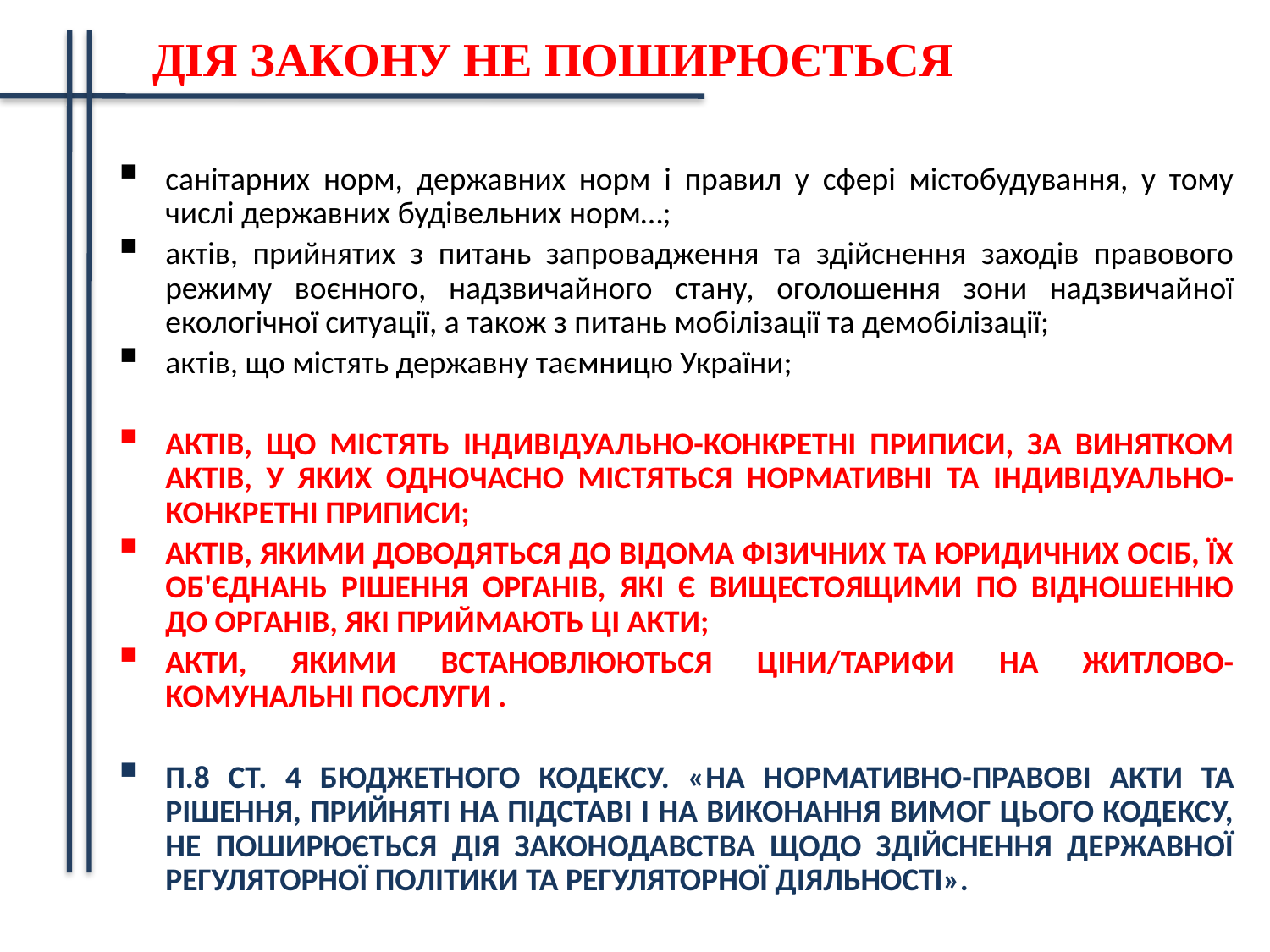

ДІЯ ЗАКОНУ НЕ ПОШИРЮЄТЬСЯ
санітарних норм, державних норм і правил у сфері містобудування, у тому числі державних будівельних норм…;
актів, прийнятих з питань запровадження та здійснення заходів правового режиму воєнного, надзвичайного стану, оголошення зони надзвичайної екологічної ситуації, а також з питань мобілізації та демобілізації;
актів, що містять державну таємницю України;

АКТІВ, ЩО МІСТЯТЬ ІНДИВІДУАЛЬНО-КОНКРЕТНІ ПРИПИСИ, ЗА ВИНЯТКОМ АКТІВ, У ЯКИХ ОДНОЧАСНО МІСТЯТЬСЯ НОРМАТИВНІ ТА ІНДИВІДУАЛЬНО-КОНКРЕТНІ ПРИПИСИ;
АКТІВ, ЯКИМИ ДОВОДЯТЬСЯ ДО ВІДОМА ФІЗИЧНИХ ТА ЮРИДИЧНИХ ОСІБ, ЇХ ОБ'ЄДНАНЬ РІШЕННЯ ОРГАНІВ, ЯКІ Є ВИЩЕСТОЯЩИМИ ПО ВІДНОШЕННЮ ДО ОРГАНІВ, ЯКІ ПРИЙМАЮТЬ ЦІ АКТИ;
АКТИ, ЯКИМИ ВСТАНОВЛЮЮТЬСЯ ЦІНИ/ТАРИФИ НА ЖИТЛОВО-КОМУНАЛЬНІ ПОСЛУГИ .

П.8 СТ. 4 БЮДЖЕТНОГО КОДЕКСУ. «НА НОРМАТИВНО-ПРАВОВІ АКТИ ТА РІШЕННЯ, ПРИЙНЯТІ НА ПІДСТАВІ І НА ВИКОНАННЯ ВИМОГ ЦЬОГО КОДЕКСУ, НЕ ПОШИРЮЄТЬСЯ ДІЯ ЗАКОНОДАВСТВА ЩОДО ЗДІЙСНЕННЯ ДЕРЖАВНОЇ РЕГУЛЯТОРНОЇ ПОЛІТИКИ ТА РЕГУЛЯТОРНОЇ ДІЯЛЬНОСТІ».